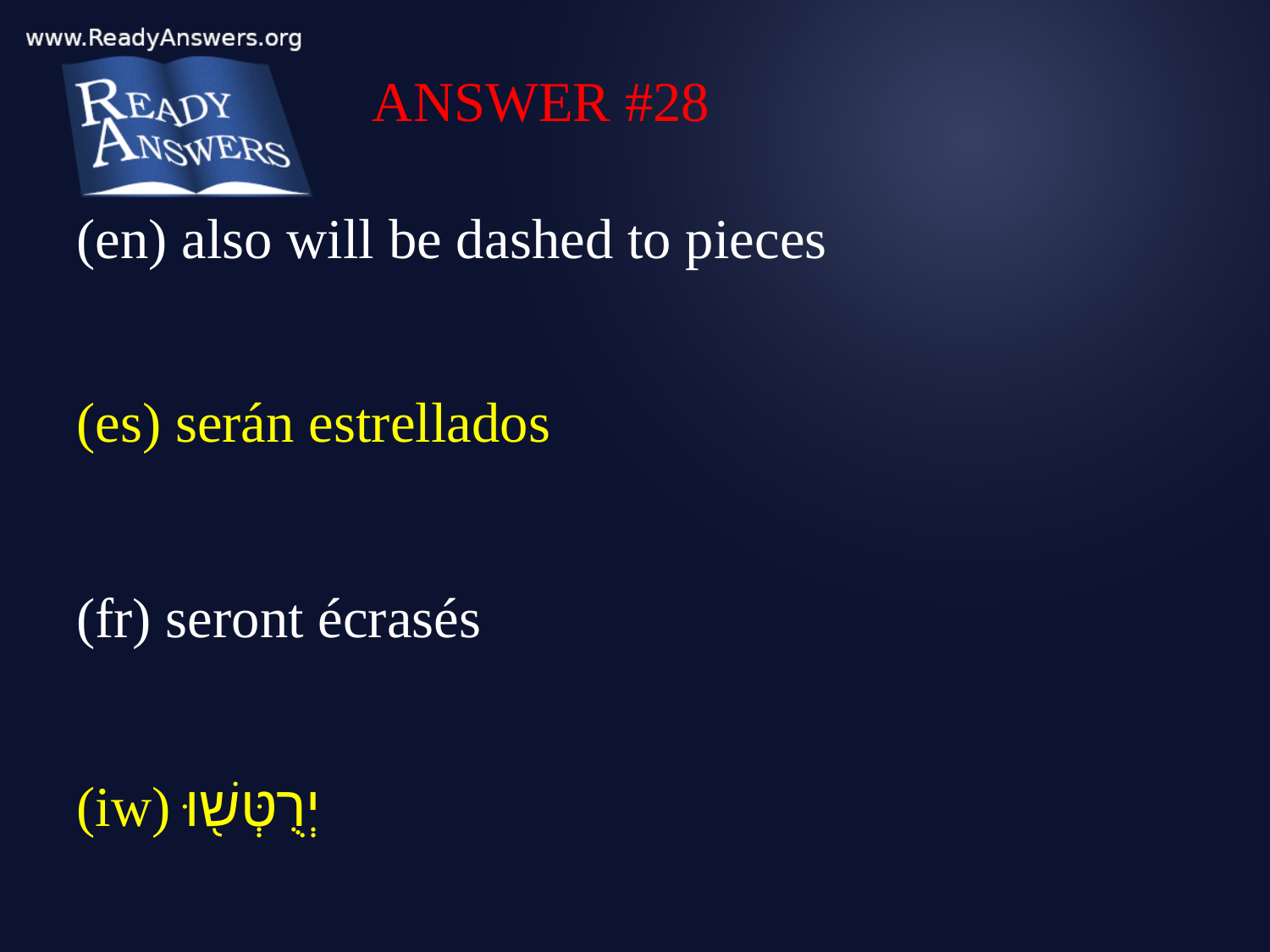

ANSWER #28
(en) also will be dashed to pieces
(es) serán estrellados
(fr) seront écrasés
(iw) יְרֻטְּשׁ֖וּ